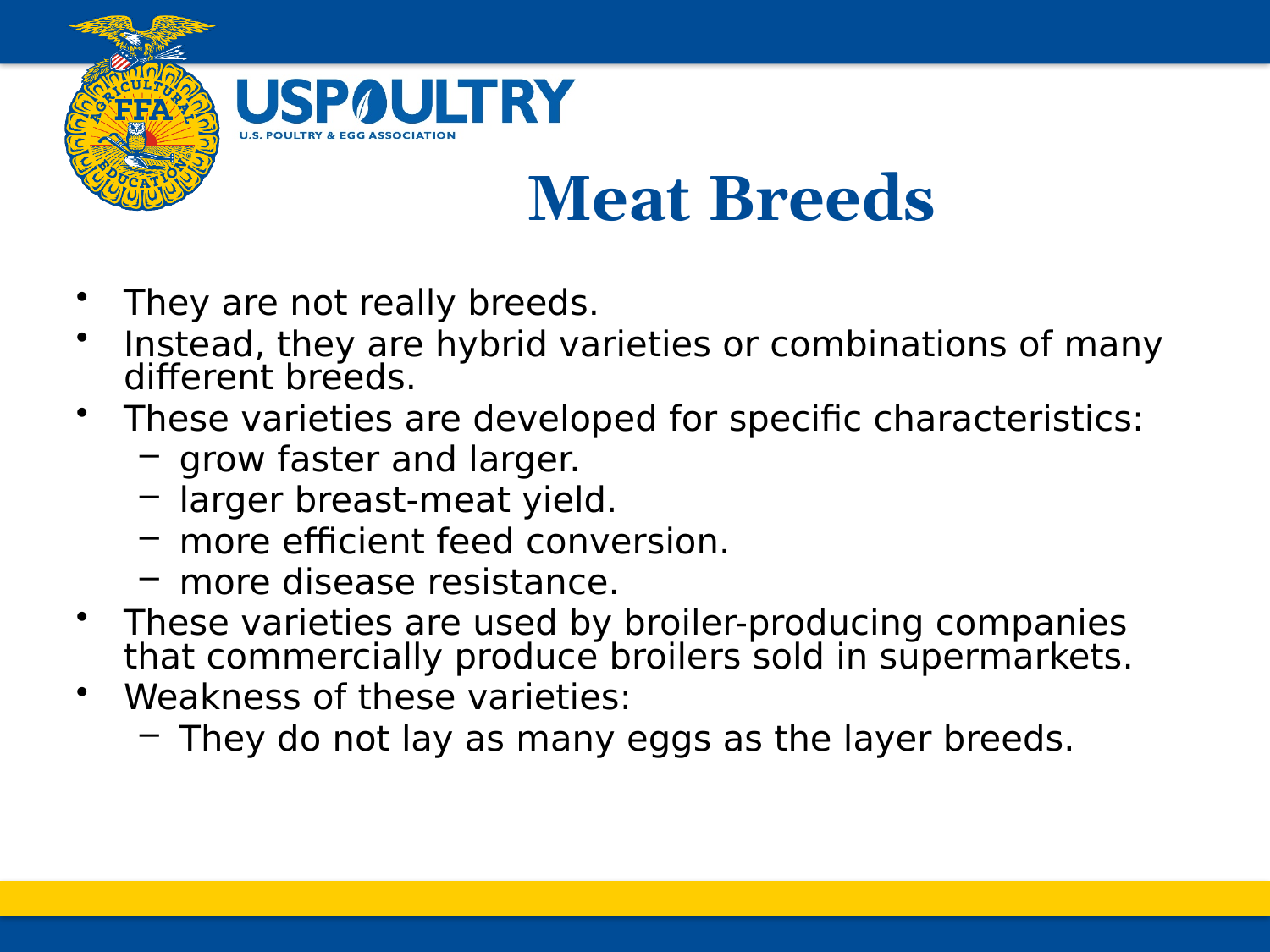

# Meat Breeds
They are not really breeds.
Instead, they are hybrid varieties or combinations of many different breeds.
These varieties are developed for specific characteristics:
grow faster and larger.
larger breast-meat yield.
more efficient feed conversion.
more disease resistance.
These varieties are used by broiler-producing companies that commercially produce broilers sold in supermarkets.
Weakness of these varieties:
They do not lay as many eggs as the layer breeds.